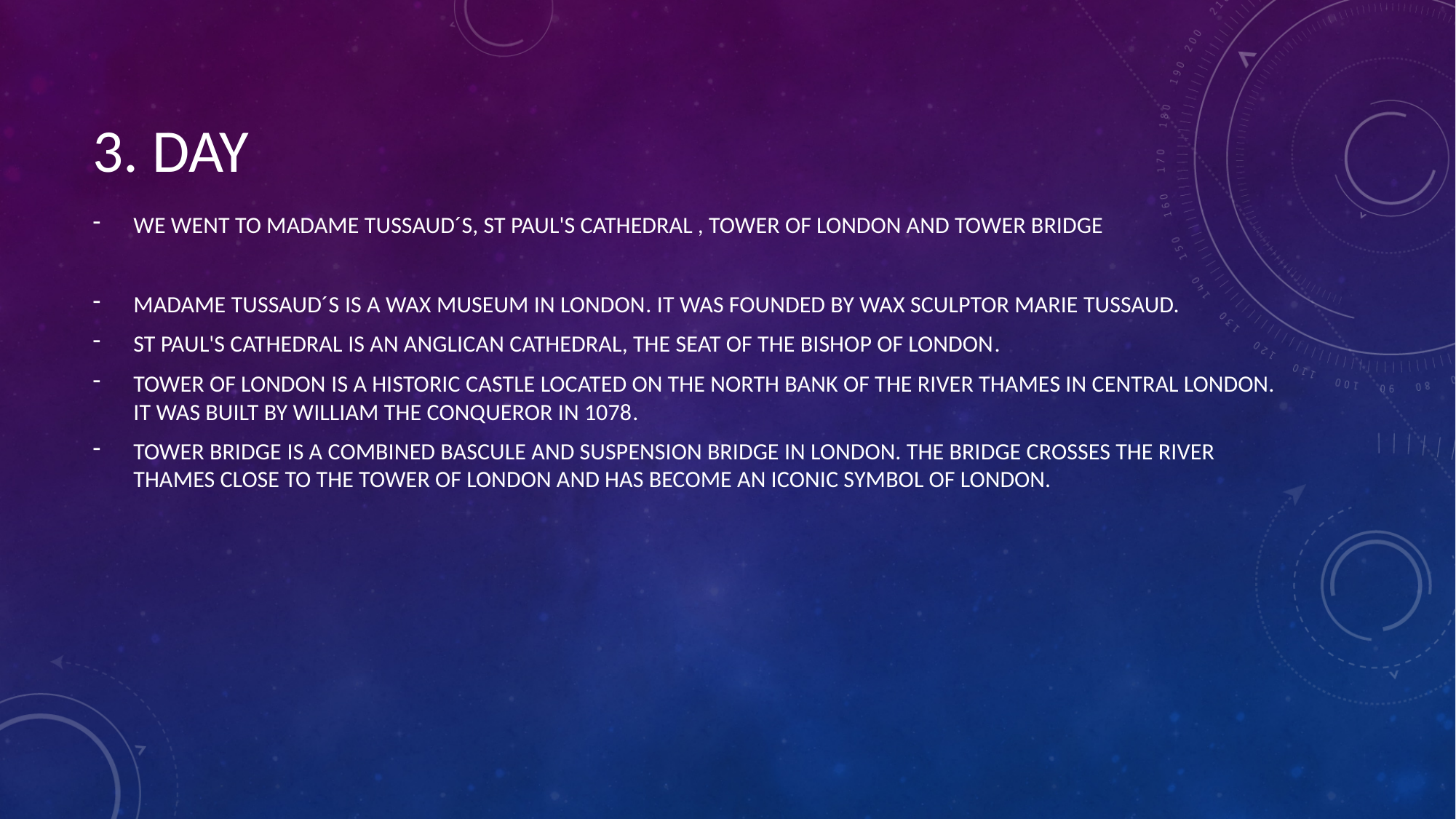

# 3. day
We went to madame tussaud´s, St Paul's Cathedral , tower of london and tower bridge

Madame tussaud´s is a wax museum in London. It was founded by wax sculptor Marie Tussaud.
St Paul's Cathedral is an Anglican cathedral, the seat of the Bishop of London.
Tower of london is a historic castle located on the north bank of the River Thames in central London. It was built by William the Conqueror in 1078.
Tower bridge is a combined bascule and suspension bridge in London. The bridge crosses the River Thames close to the Tower of London and has become an iconic symbol of London.